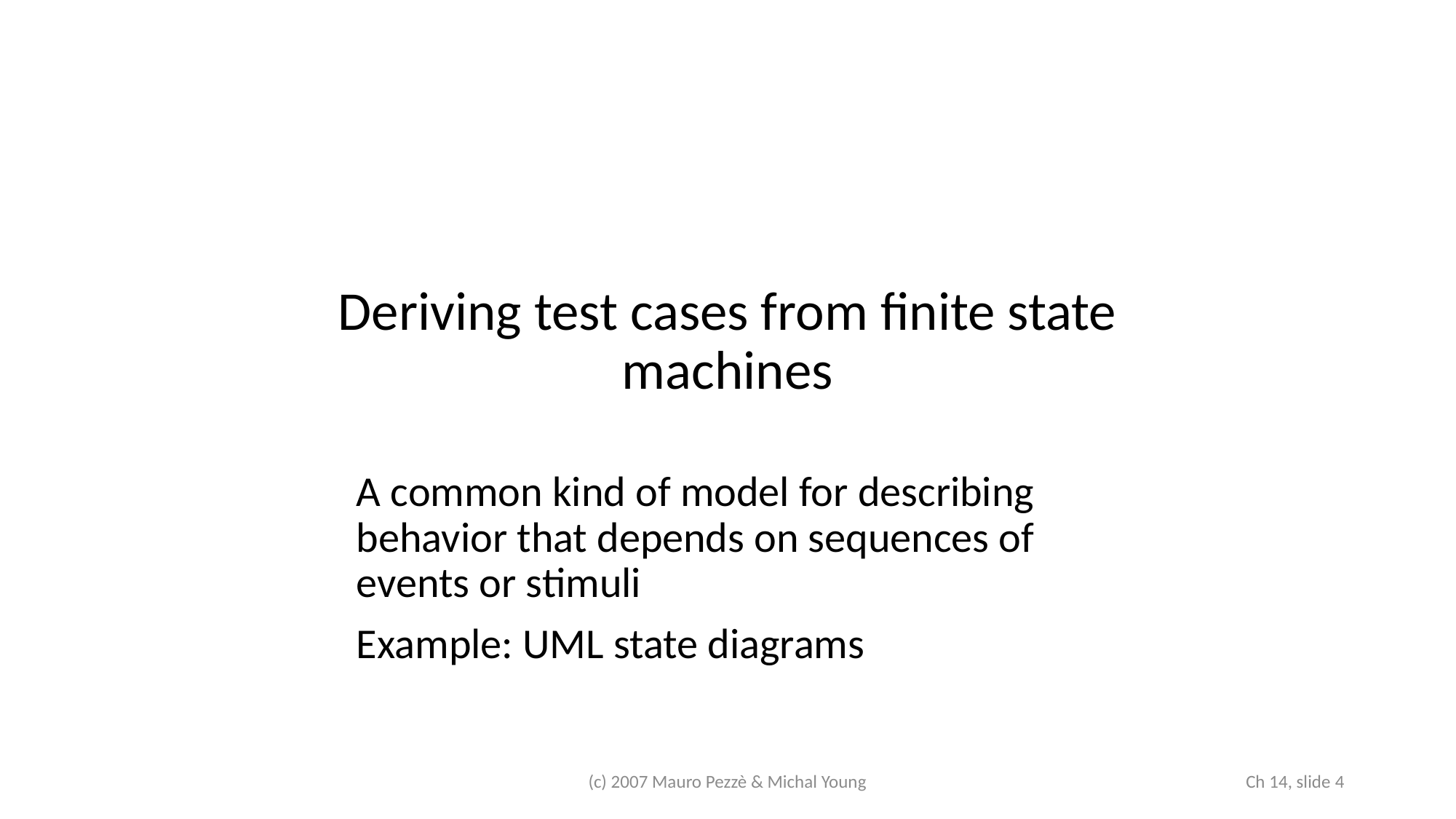

# Deriving test cases from finite state machines
A common kind of model for describing behavior that depends on sequences of events or stimuli
Example: UML state diagrams
(c) 2007 Mauro Pezzè & Michal Young
 Ch 14, slide 4